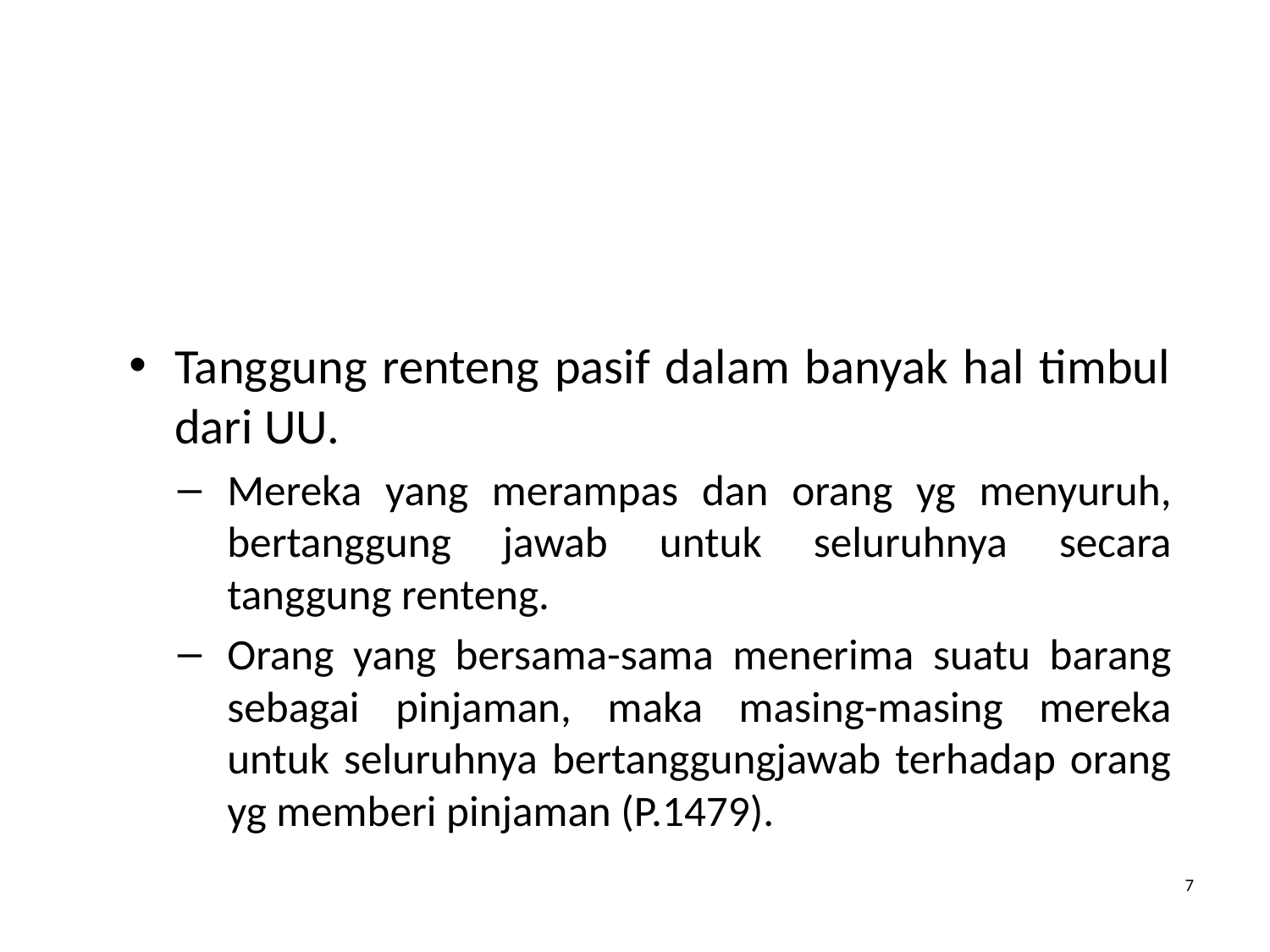

#
Tanggung renteng pasif dalam banyak hal timbul dari UU.
Mereka yang merampas dan orang yg menyuruh, bertanggung jawab untuk seluruhnya secara tanggung renteng.
Orang yang bersama-sama menerima suatu barang sebagai pinjaman, maka masing-masing mereka untuk seluruhnya bertanggungjawab terhadap orang yg memberi pinjaman (P.1479).
7